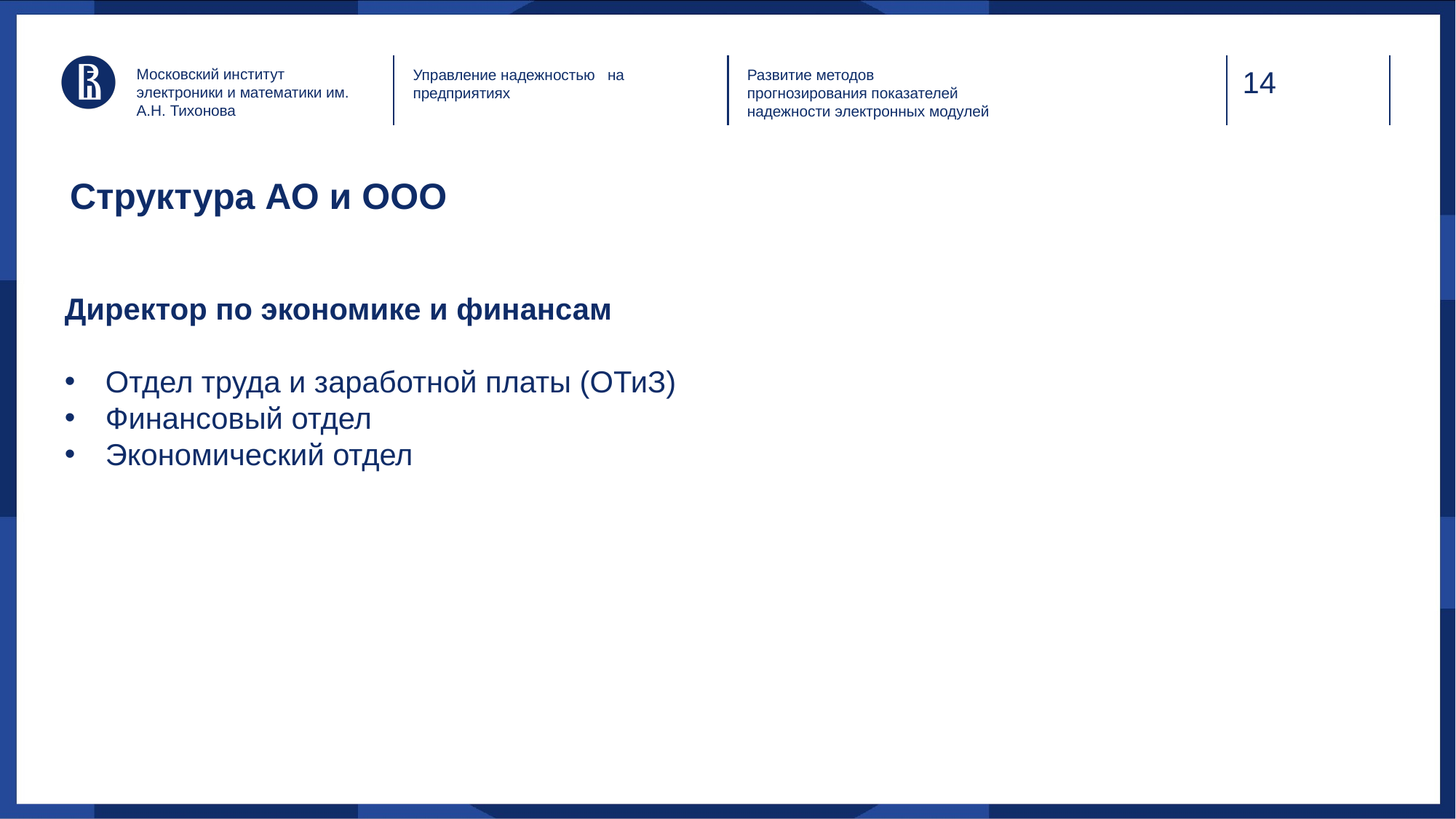

Московский институт электроники и математики им. А.Н. Тихонова

Управление надежностью   на предприятиях
Развитие методов прогнозирования показателей надежности электронных модулей
# Структура АО и ООО
Директор по экономике и финансам

Отдел труда и заработной платы (ОТиЗ)
Финансовый отдел
Экономический отдел